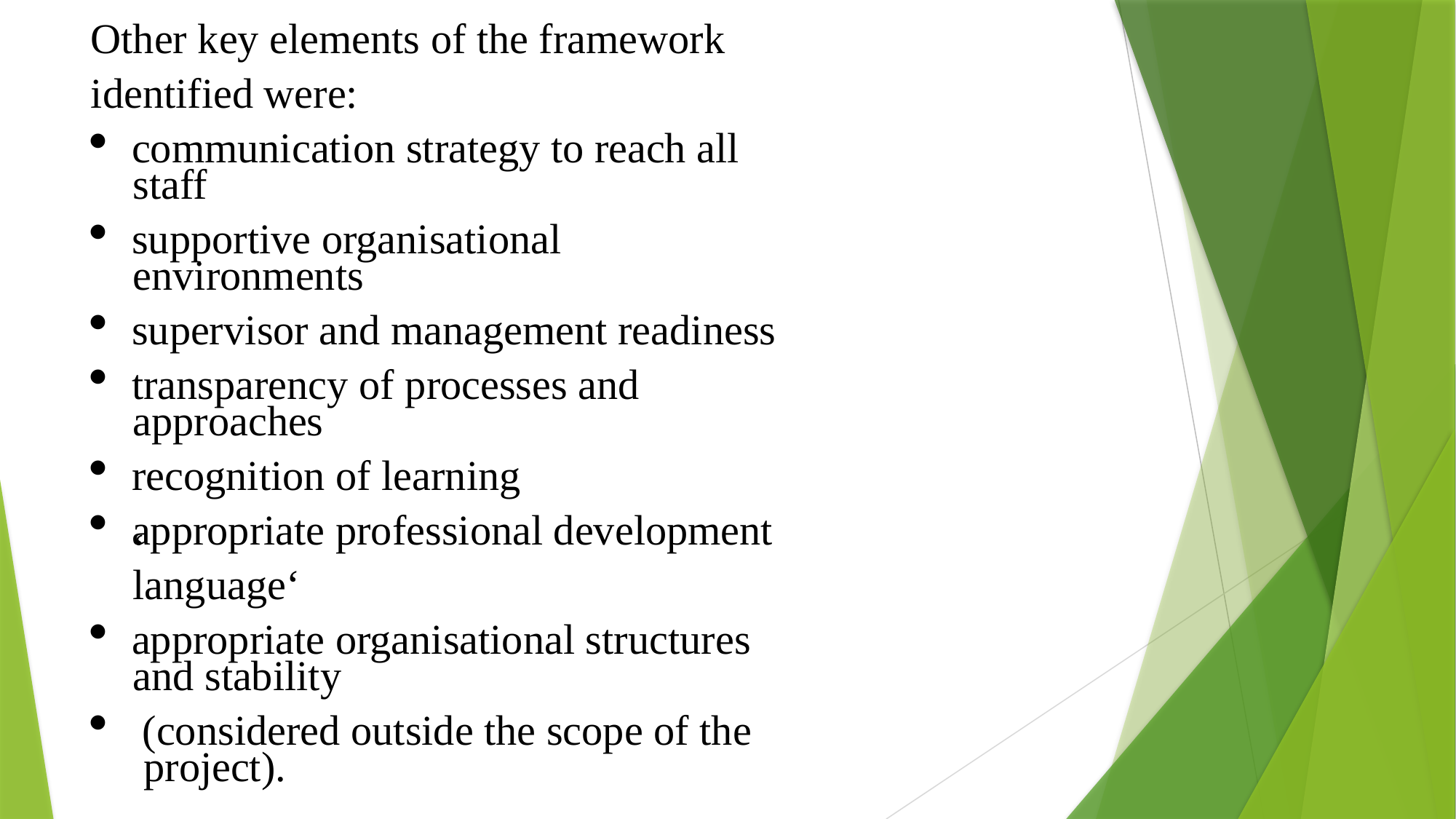

Other key elements of the framework

identified were:

communication strategy to reach all

    staff

supportive organisational

    environments

supervisor and management readiness

transparency of processes and

    approaches

recognition of learning

appropriate professional development ‘

    language‘

appropriate organisational structures

    and stability

 (considered outside the scope of the

     project).